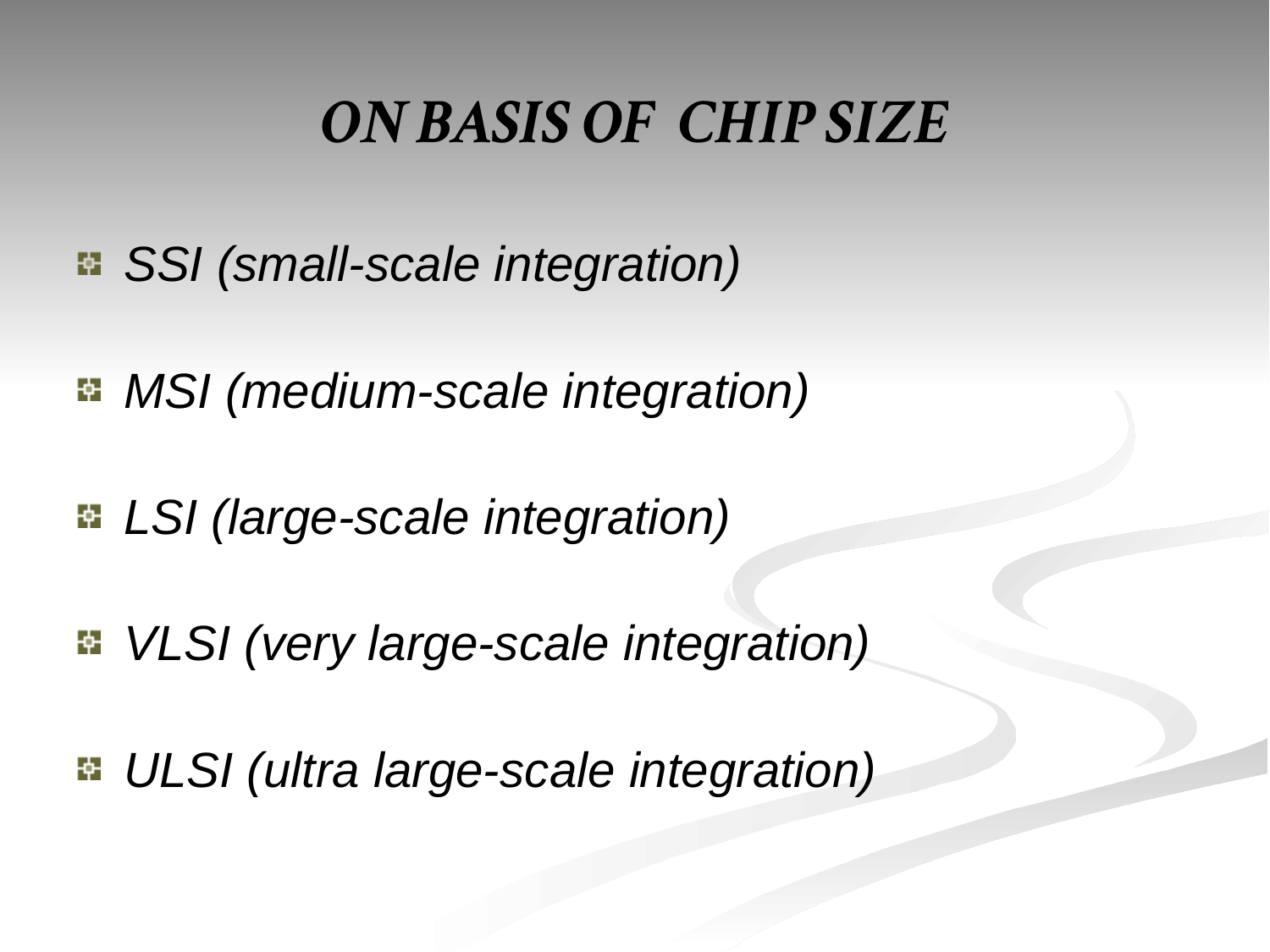

# ON BASIS OF  CHIP SIZE
SSI (small-scale integration)

MSI (medium-scale integration)

LSI (large-scale integration)

VLSI (very large-scale integration)

ULSI (ultra large-scale integration)